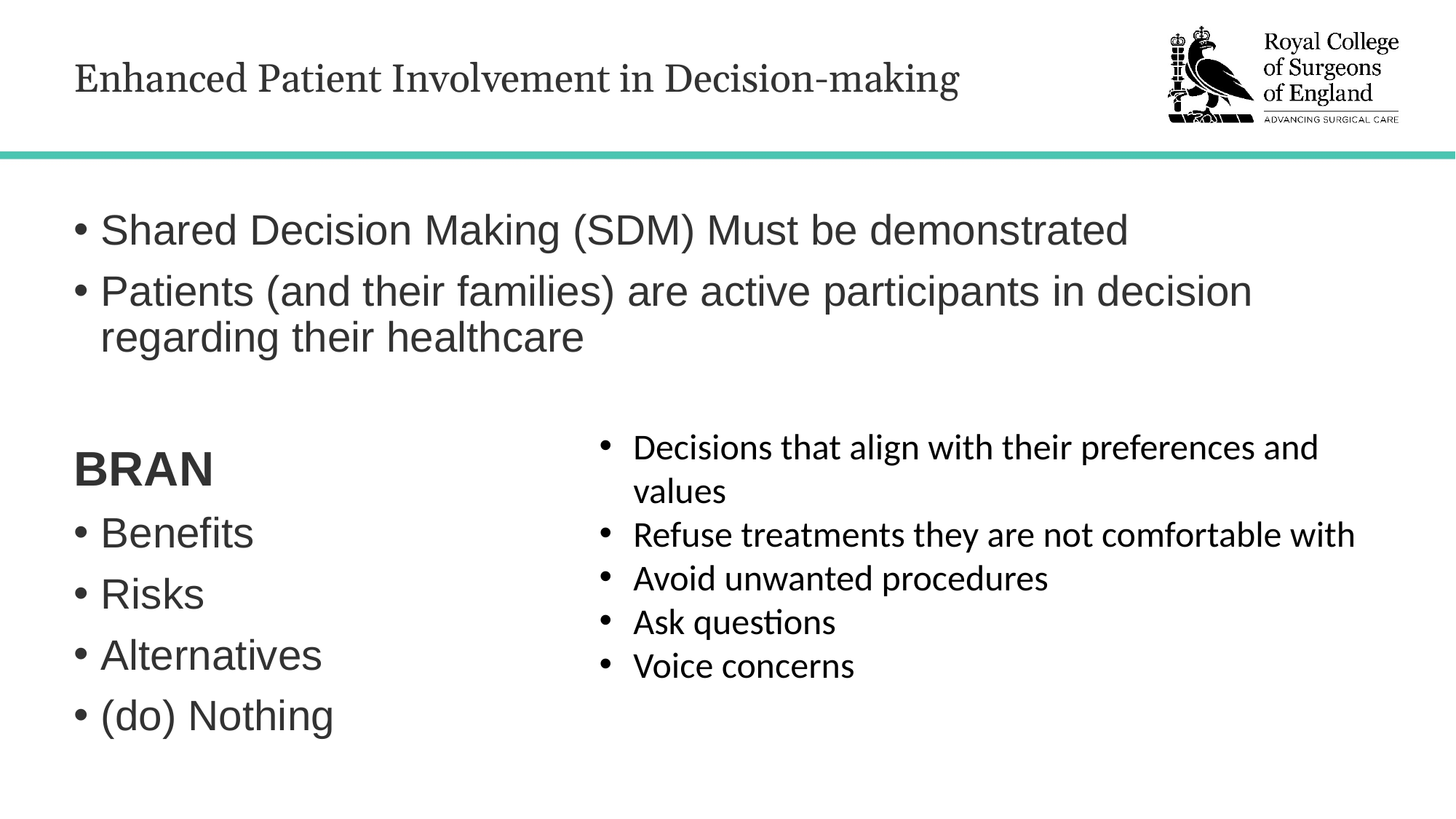

# Enhanced Patient Involvement in Decision-making
Shared Decision Making (SDM) Must be demonstrated
Patients (and their families) are active participants in decision regarding their healthcare

BRAN
Benefits
Risks
Alternatives
(do) Nothing
Decisions that align with their preferences and values
Refuse treatments they are not comfortable with
Avoid unwanted procedures
Ask questions
Voice concerns